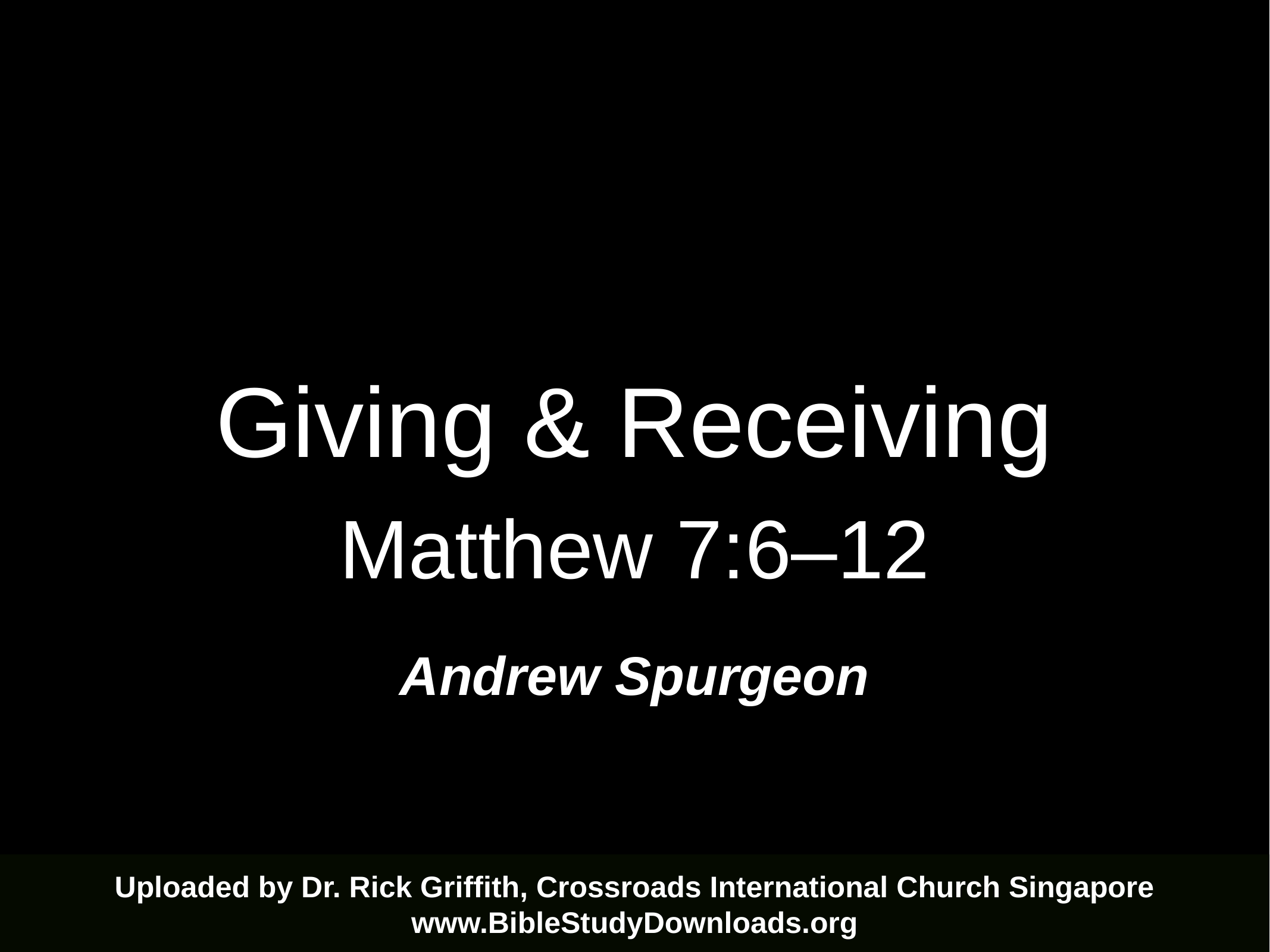

# Giving & Receiving
Matthew 7:6–12
Andrew Spurgeon
Uploaded by Dr. Rick Griffith, Crossroads International Church Singapore
www.BibleStudyDownloads.org